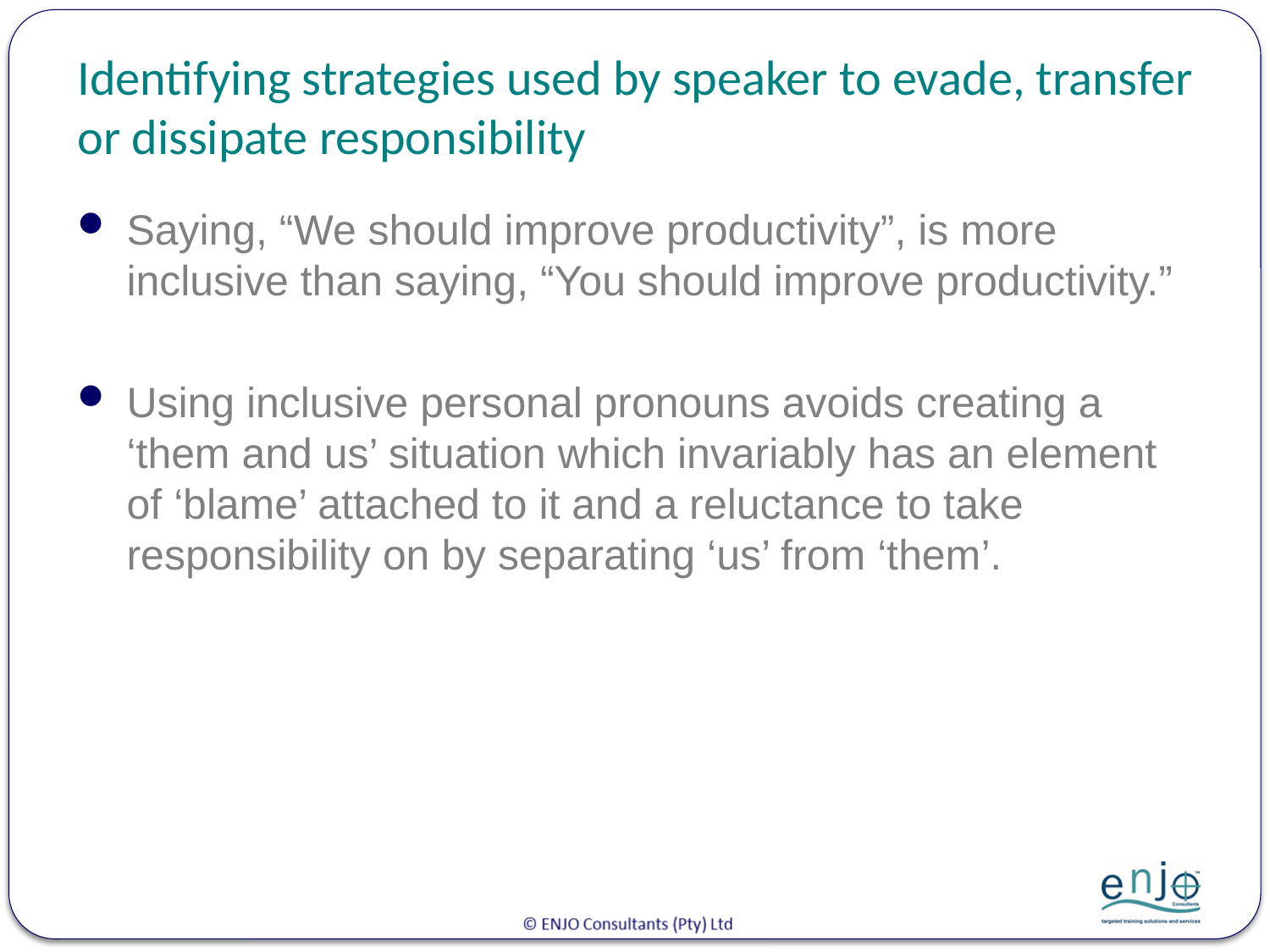

# Identifying strategies used by speaker to evade, transfer or dissipate responsibility
Saying, “We should improve productivity”, is more inclusive than saying, “You should improve productivity.”

Using inclusive personal pronouns avoids creating a ‘them and us’ situation which invariably has an element of ‘blame’ attached to it and a reluctance to take responsibility on by separating ‘us’ from ‘them’.